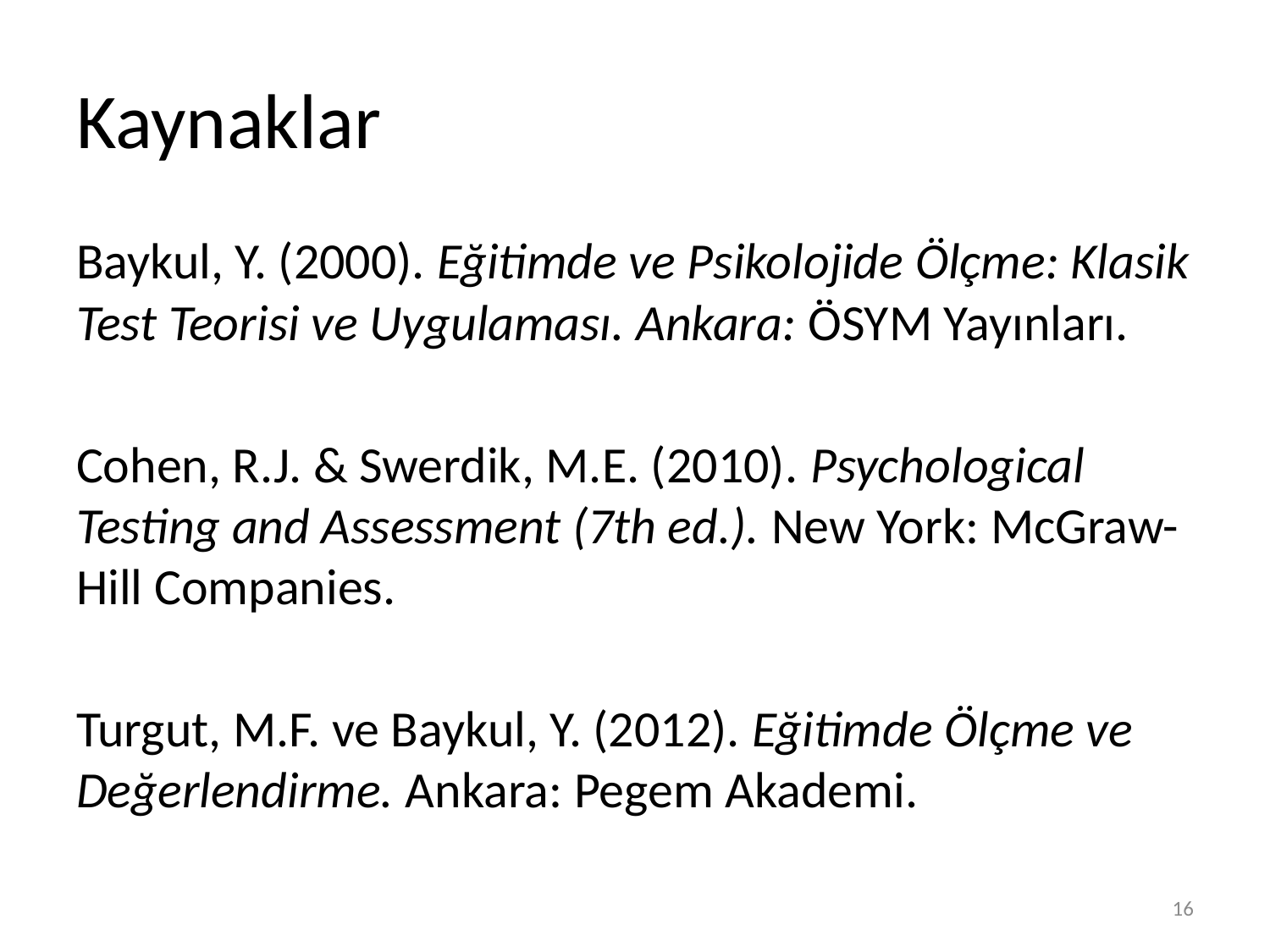

# Kaynaklar
Baykul, Y. (2000). Eğitimde ve Psikolojide Ölçme: Klasik Test Teorisi ve Uygulaması. Ankara: ÖSYM Yayınları.

Cohen, R.J. & Swerdik, M.E. (2010). Psychological Testing and Assessment (7th ed.). New York: McGraw-Hill Companies.

Turgut, M.F. ve Baykul, Y. (2012). Eğitimde Ölçme ve Değerlendirme. Ankara: Pegem Akademi.

16